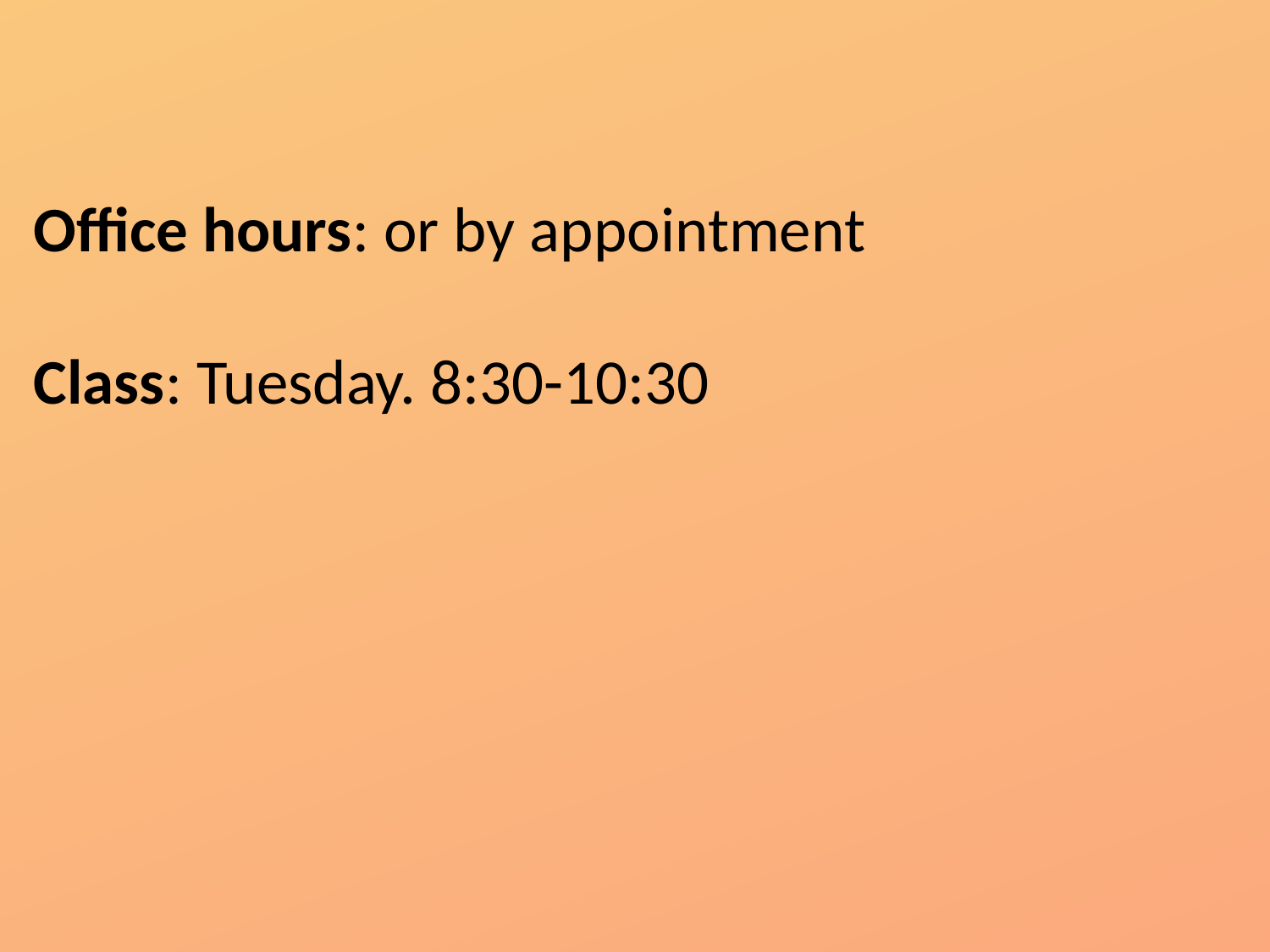

Office hours: or by appointment

Class: Tuesday. 8:30-10:30